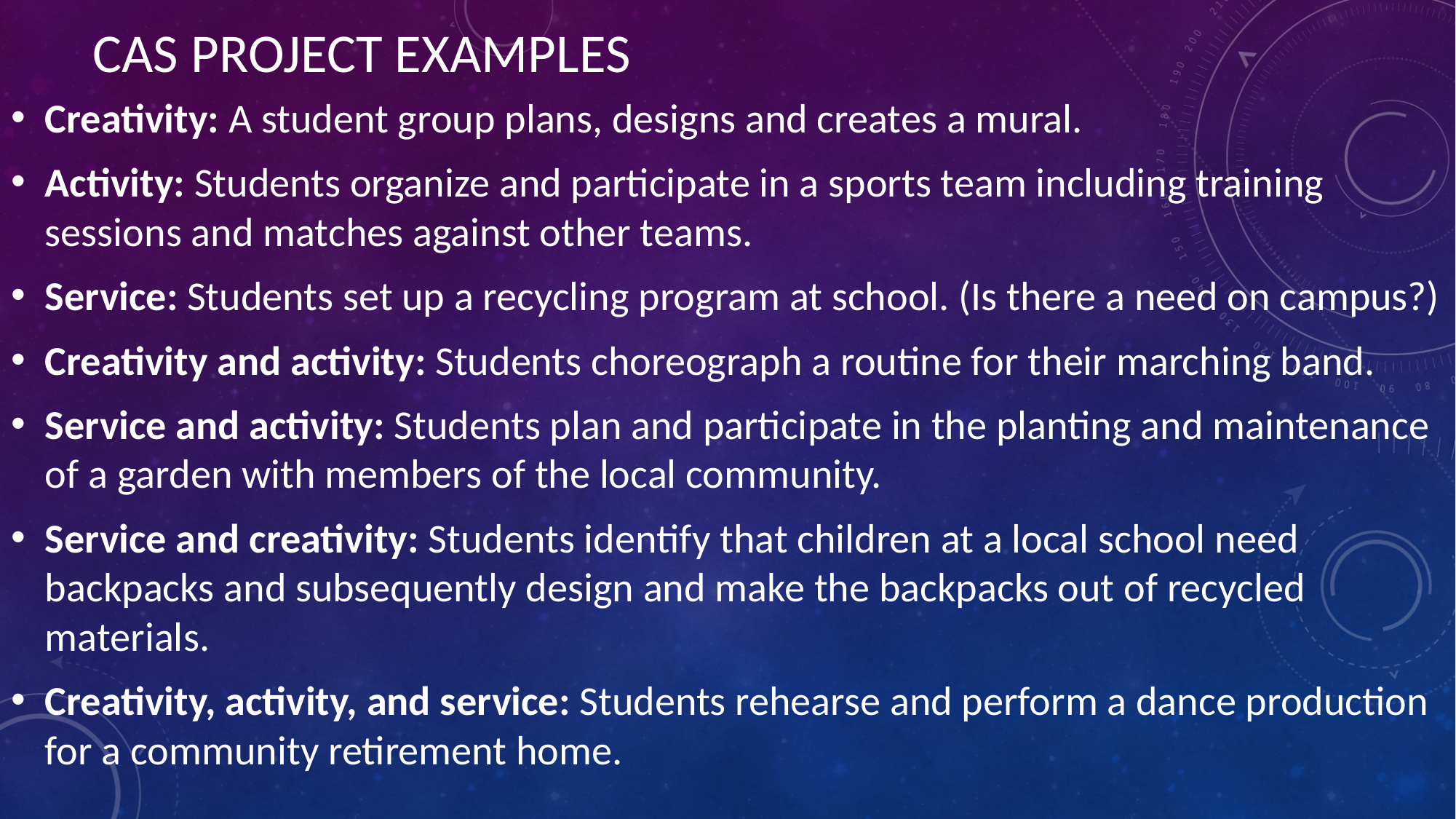

# CAS project examples
Creativity: A student group plans, designs and creates a mural.
Activity: Students organize and participate in a sports team including training sessions and matches against other teams.
Service: Students set up a recycling program at school. (Is there a need on campus?)
Creativity and activity: Students choreograph a routine for their marching band.
Service and activity: Students plan and participate in the planting and maintenance of a garden with members of the local community.
Service and creativity: Students identify that children at a local school need backpacks and subsequently design and make the backpacks out of recycled materials.
Creativity, activity, and service: Students rehearse and perform a dance production for a community retirement home.